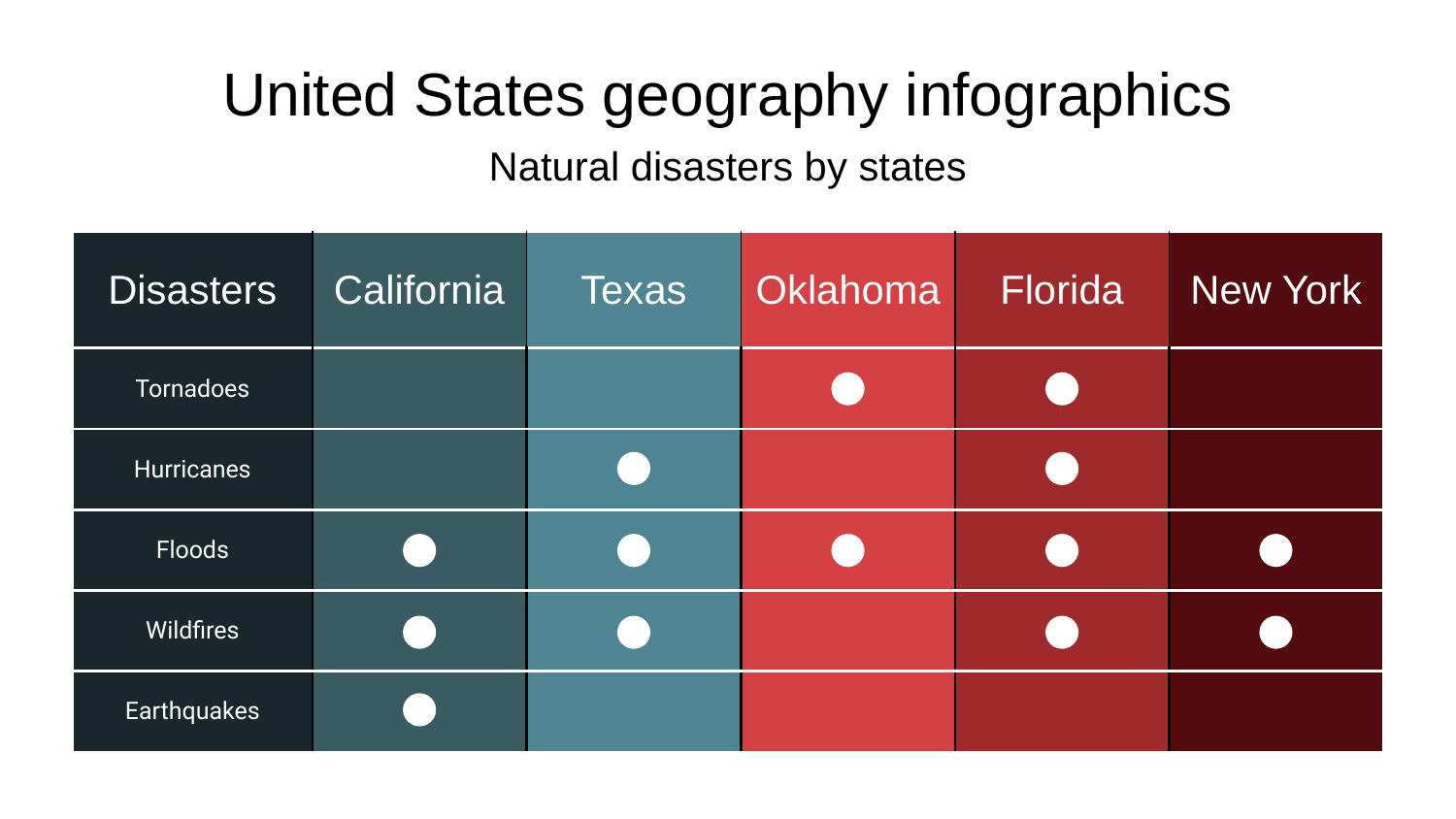

# United States geography infographics
Natural disasters by states
| Disasters | California | Texas | Oklahoma | Florida | New York |
| --- | --- | --- | --- | --- | --- |
| Tornadoes |  |  |  |  |  |
| Hurricanes |  |  |  |  |  |
| Floods |  |  |  |  |  |
| Wildfires |  |  |  |  |  |
| Earthquakes |  |  |  |  |  |